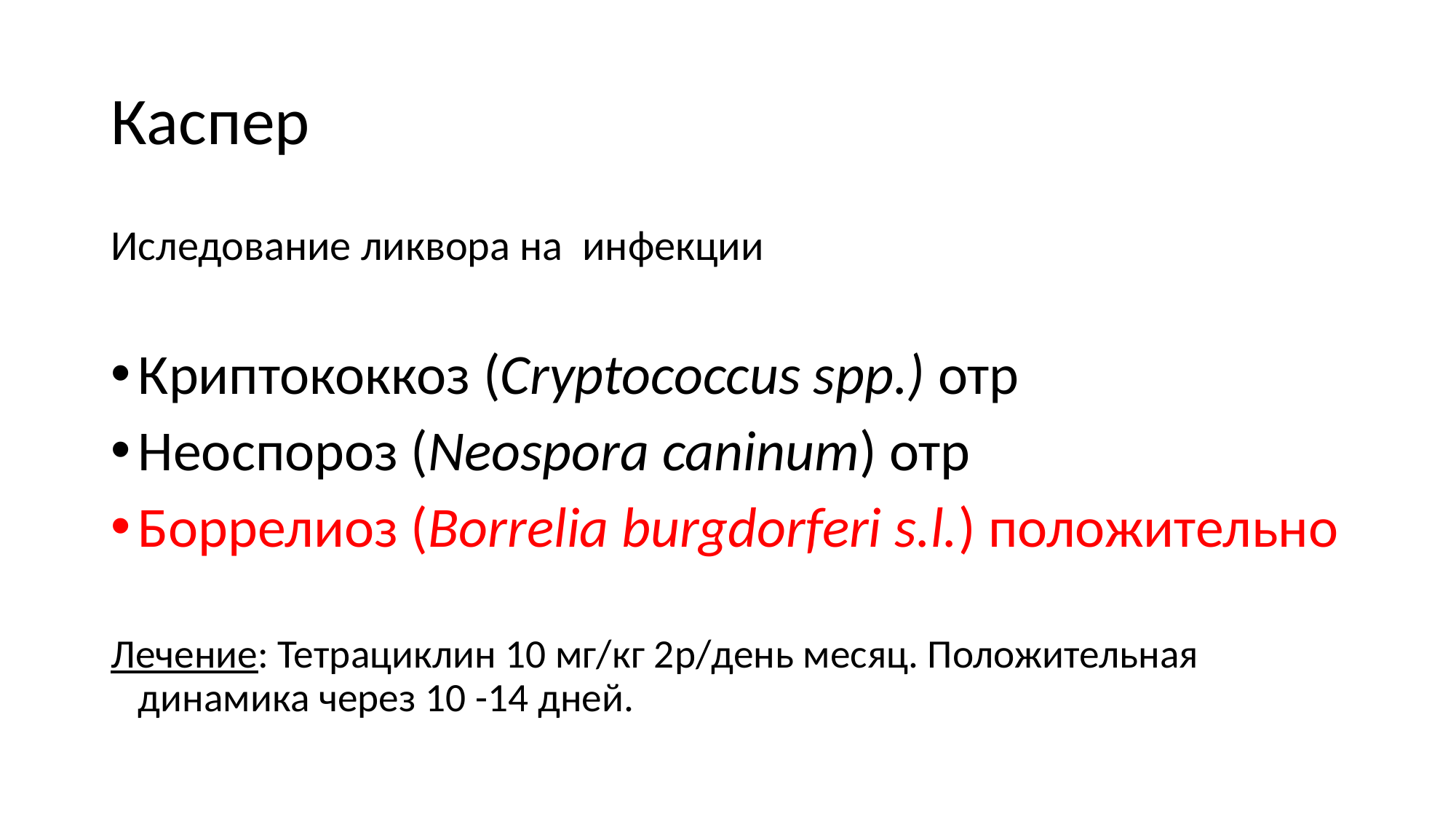

# Каспер
Иследование ликвора на  инфекции

Криптококкоз (Cryptococcus spp.) отр
Неоспороз (Neospora caninum) отр
Боррелиоз (Borrelia burgdorferi s.l.) положительно

Лечение: Тетрациклин 10 мг/кг 2р/день месяц. Положительная динамика через 10 -14 дней.